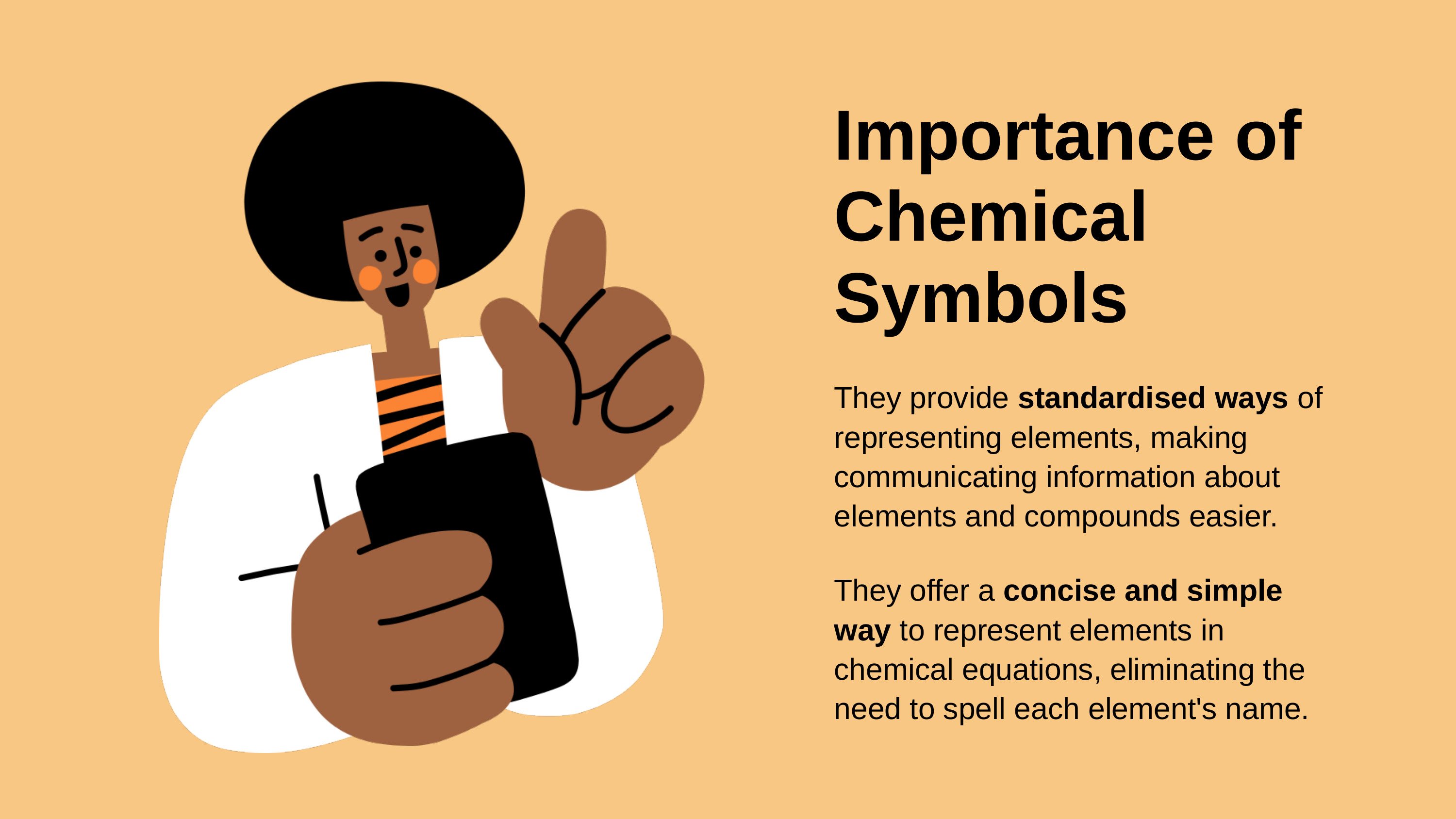

Importance of Chemical Symbols
They provide standardised ways of representing elements, making communicating information about elements and compounds easier.
They offer a concise and simple way to represent elements in chemical equations, eliminating the need to spell each element's name.